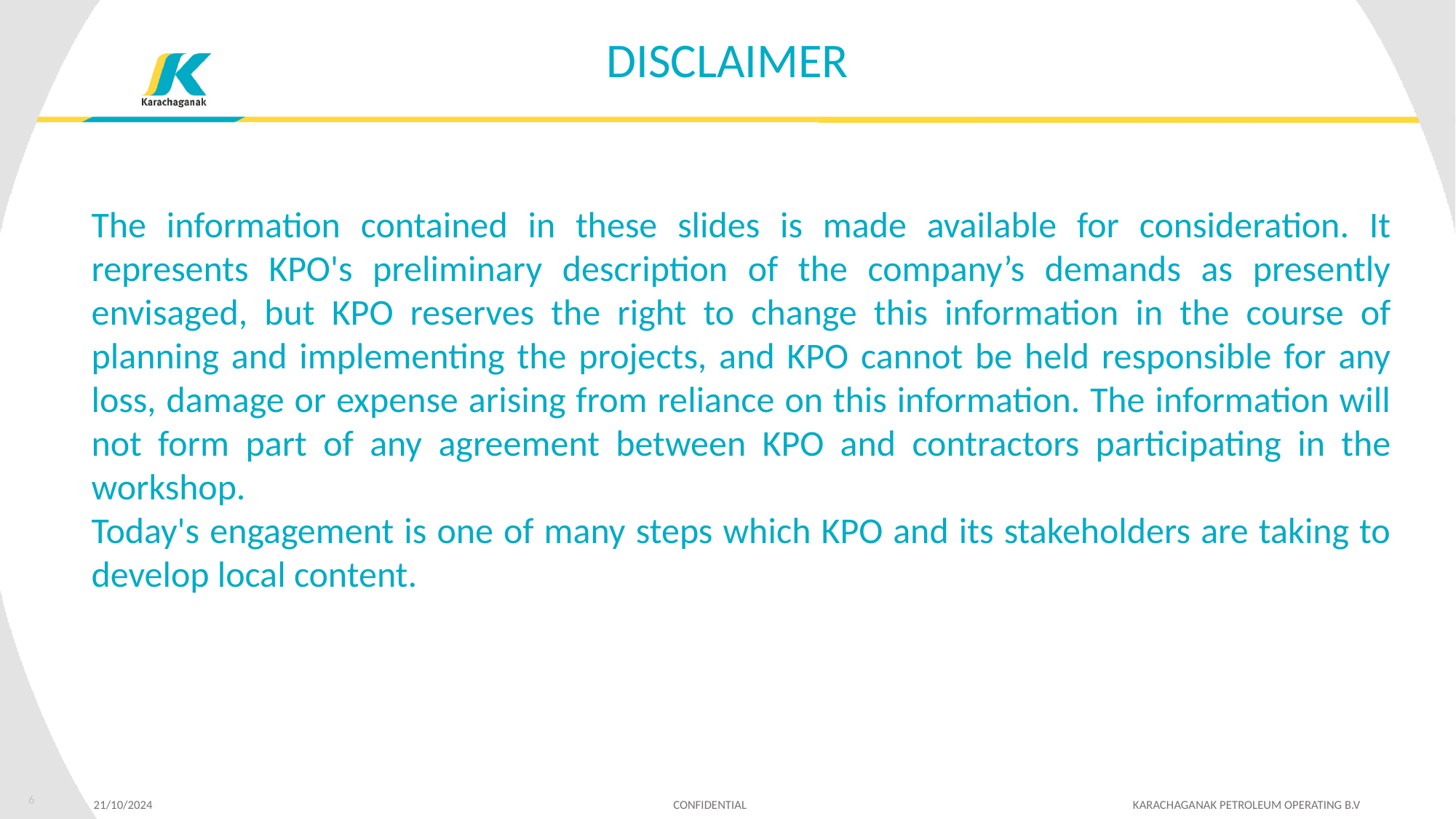

DISCLAIMER

The information contained in these slides is made available for consideration. It represents KPO's preliminary description of the company’s demands as presently envisaged, but KPO reserves the right to change this information in the course of planning and implementing the projects, and KPO cannot be held responsible for any loss, damage or expense arising from reliance on this information. The information will not form part of any agreement between KPO and contractors participating in the workshop.
Today's engagement is one of many steps which KPO and its stakeholders are taking to develop local content.
6
21/10/2024                                                                                                                                                                                               CONFIDENTIAL                                                                                                                                              KARACHAGANAK PETROLEUM OPERATING B.V